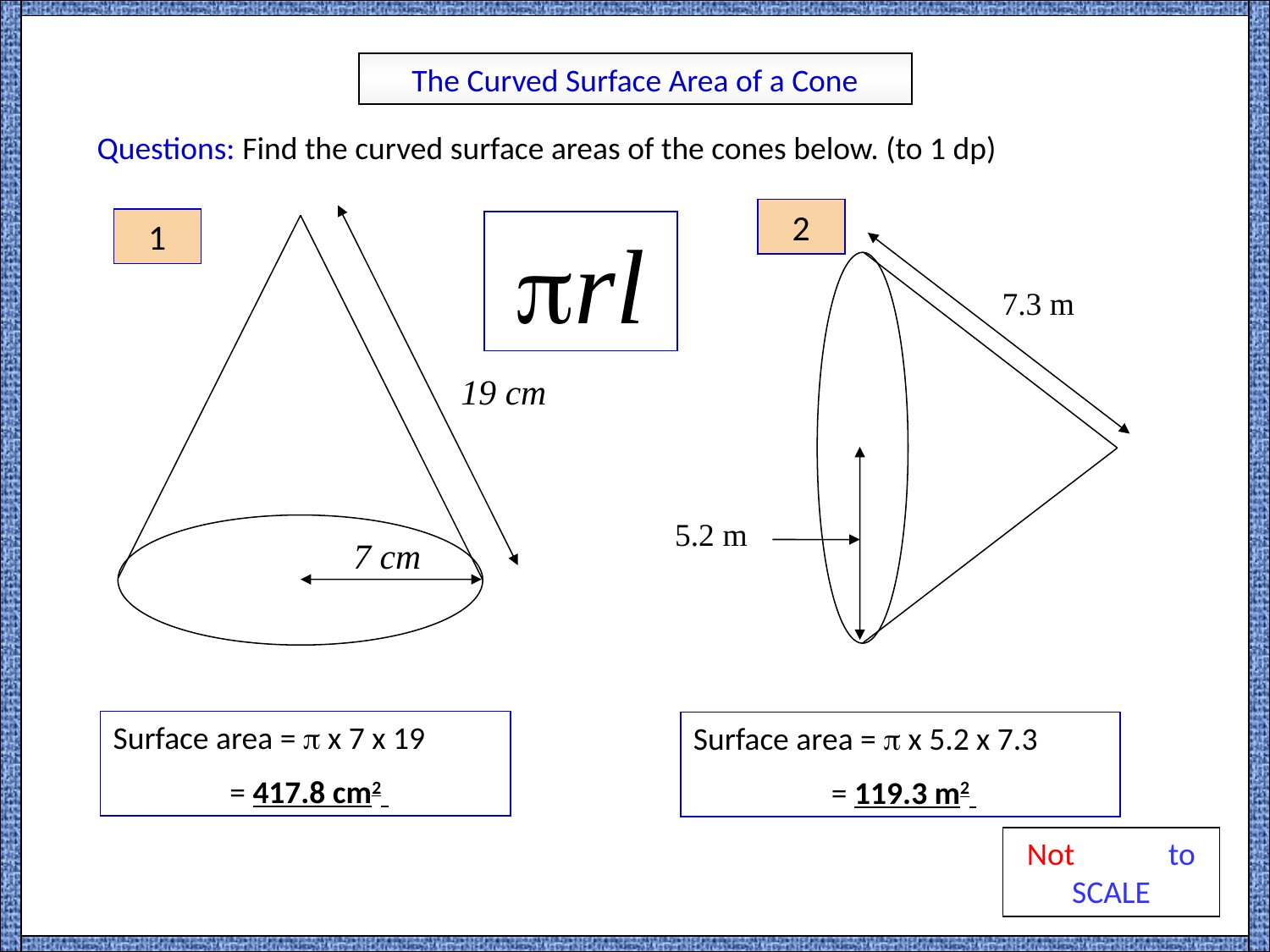

The Curved Surface Area of a Cone
Questions: Find the curved surface areas of the cones below. (to 1 dp)
2

19 cm

7 cm

1
πrl

7.3 m

5.2 m

Surface area = π x 7 x 19
 = 417.8 cm2
Surface area = π x 5.2 x 7.3
 = 119.3 m2
Not             to SCALE